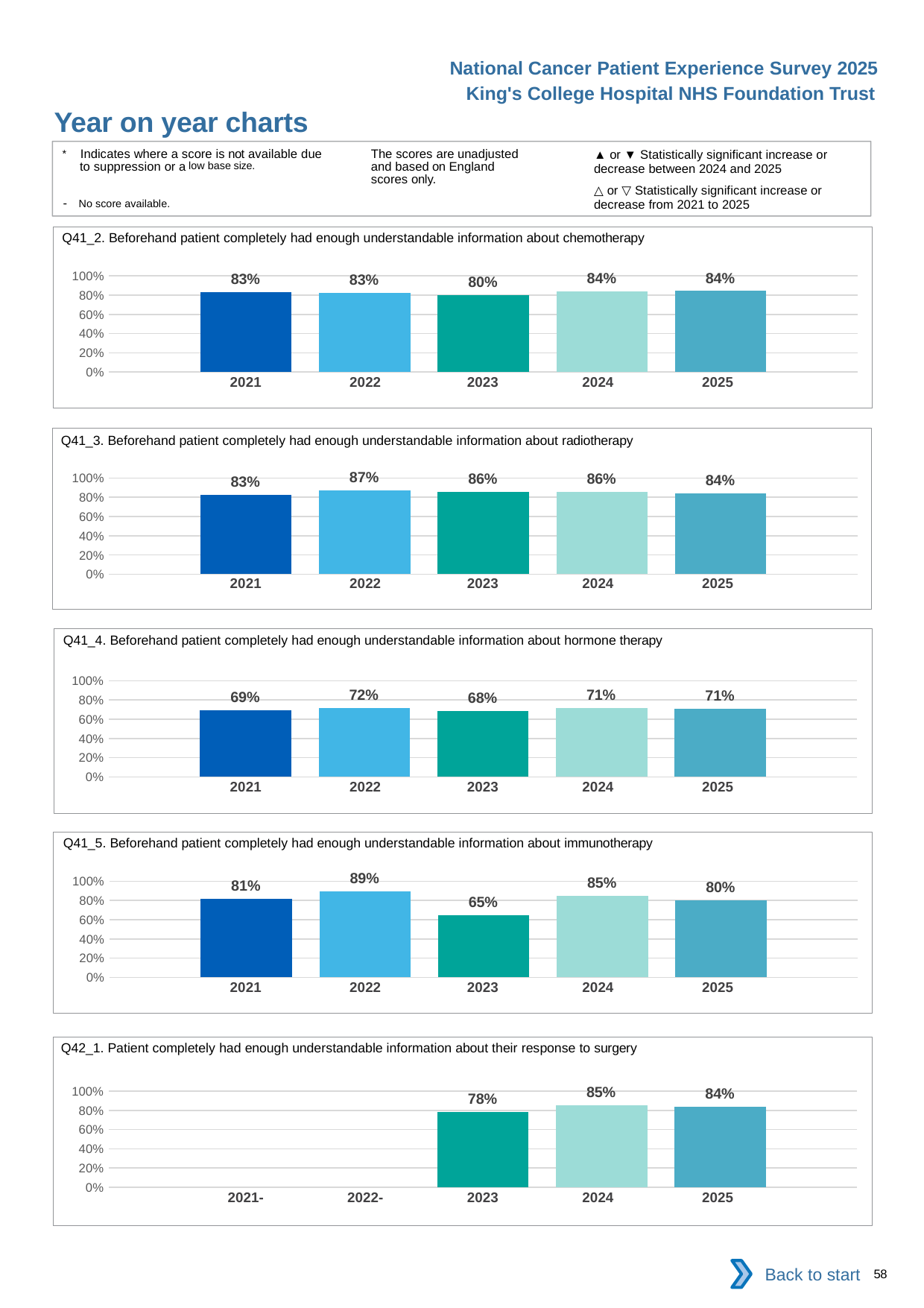

National Cancer Patient Experience Survey 2025
King's College Hospital NHS Foundation Trust
Year on year charts (8)

The scores are unadjusted and based on England scores only.
*  Indicates where a score is not available due to suppression or a low base size.
- No score available.
▲ or ▼ Statistically significant increase or decrease between 2024 and 2025
△ or ▽ Statistically significant increase or decrease from 2021 to 2025
Q41_2. Beforehand patient completely had enough understandable information about chemotherapy

### Chart

| Category | 2021 | 2022 | 2023 | 2024 | 2025 |
|---|---|---|---|---|---|
| Category 1 | 0.8289474 | 0.8265896 | 0.8023256 | 0.8402778 | 0.8428571 |
| 2021 | 2022 | 2023 | 2024 | 2025 |
| --- | --- | --- | --- | --- |
|  |  |  |  |  |
Q41_3. Beforehand patient completely had enough understandable information about radiotherapy

### Chart

| Category | 2021 | 2022 | 2023 | 2024 | 2025 |
|---|---|---|---|---|---|
| Category 1 | 0.8252427 | 0.8688524 | 0.8584906 | 0.8571429 | 0.8387097 |
| 2021 | 2022 | 2023 | 2024 | 2025 |
| --- | --- | --- | --- | --- |
|  |  |  |  |  |
Q41_4. Beforehand patient completely had enough understandable information about hormone therapy

### Chart

| Category | 2021 | 2022 | 2023 | 2024 | 2025 |
|---|---|---|---|---|---|
| Category 1 | 0.6949152 | 0.71875 | 0.6825397 | 0.7142857 | 0.7111111 |
| 2021 | 2022 | 2023 | 2024 | 2025 |
| --- | --- | --- | --- | --- |
|  |  |  |  |  |
Q41_5. Beforehand patient completely had enough understandable information about immunotherapy

### Chart

| Category | 2021 | 2022 | 2023 | 2024 | 2025 |
|---|---|---|---|---|---|
| Category 1 | 0.8148148 | 0.8928571 | 0.65 | 0.8461539 | 0.8 |
| 2021 | 2022 | 2023 | 2024 | 2025 |
| --- | --- | --- | --- | --- |
|  |  |  |  |  |
Q42_1. Patient completely had enough understandable information about their response to surgery

### Chart

| Category | 2021 | 2022 | 2023 | 2024 | 2025 |
|---|---|---|---|---|---|
| Category 1 | None | None | 0.7807018 | 0.8529412 | 0.8360656 |
| 2021- | 2022- | 2023 | 2024 | 2025 |
| --- | --- | --- | --- | --- |
|  |  |  |  |  |
Back to start

58